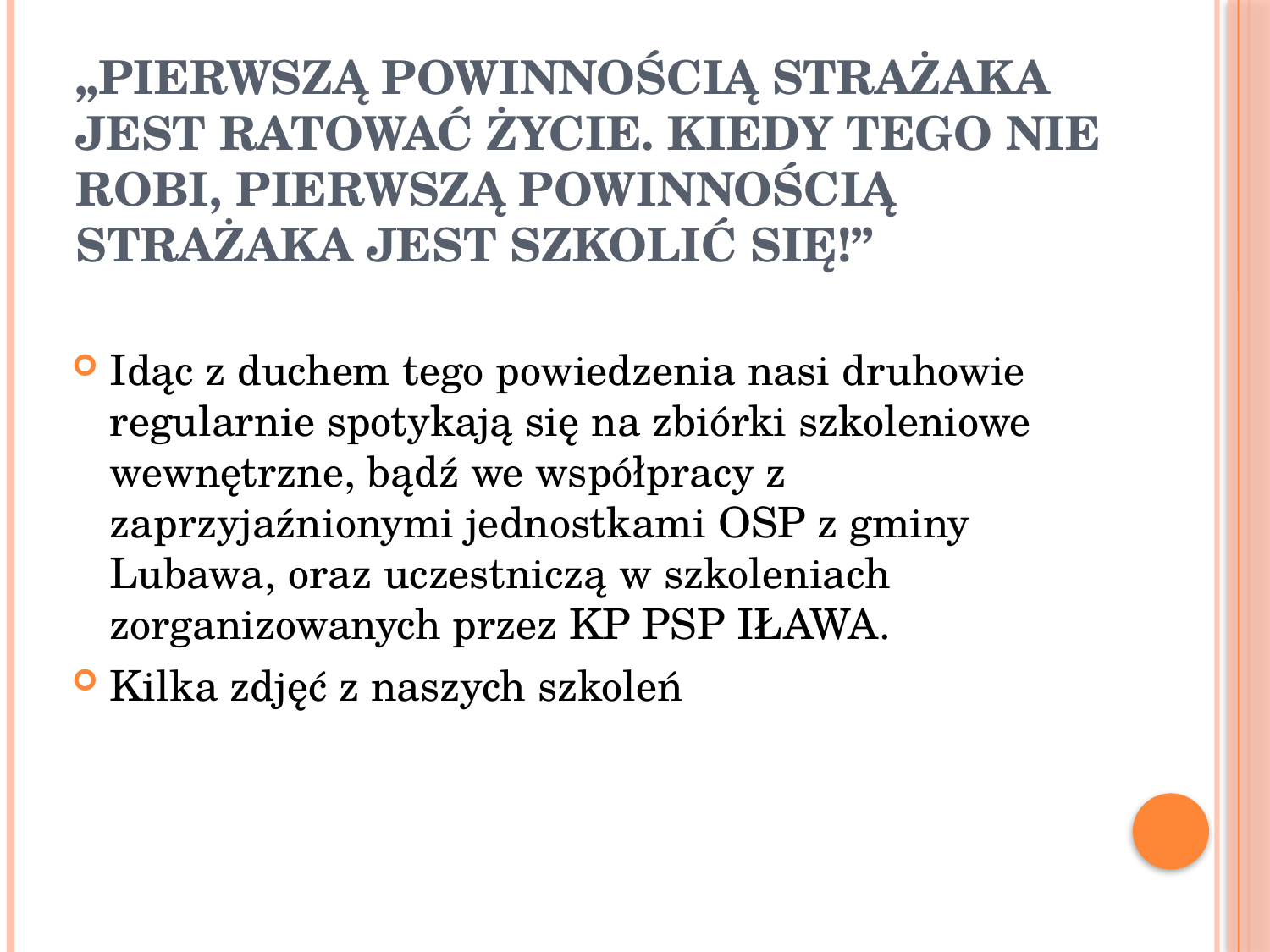

# „Pierwszą powinnością strażaka jest ratować życie. Kiedy tego nie robi, pierwszą powinnością strażaka jest szkolić się!”
Idąc z duchem tego powiedzenia nasi druhowie regularnie spotykają się na zbiórki szkoleniowe wewnętrzne, bądź we współpracy z zaprzyjaźnionymi jednostkami OSP z gminy Lubawa, oraz uczestniczą w szkoleniach zorganizowanych przez KP PSP IŁAWA.
Kilka zdjęć z naszych szkoleń